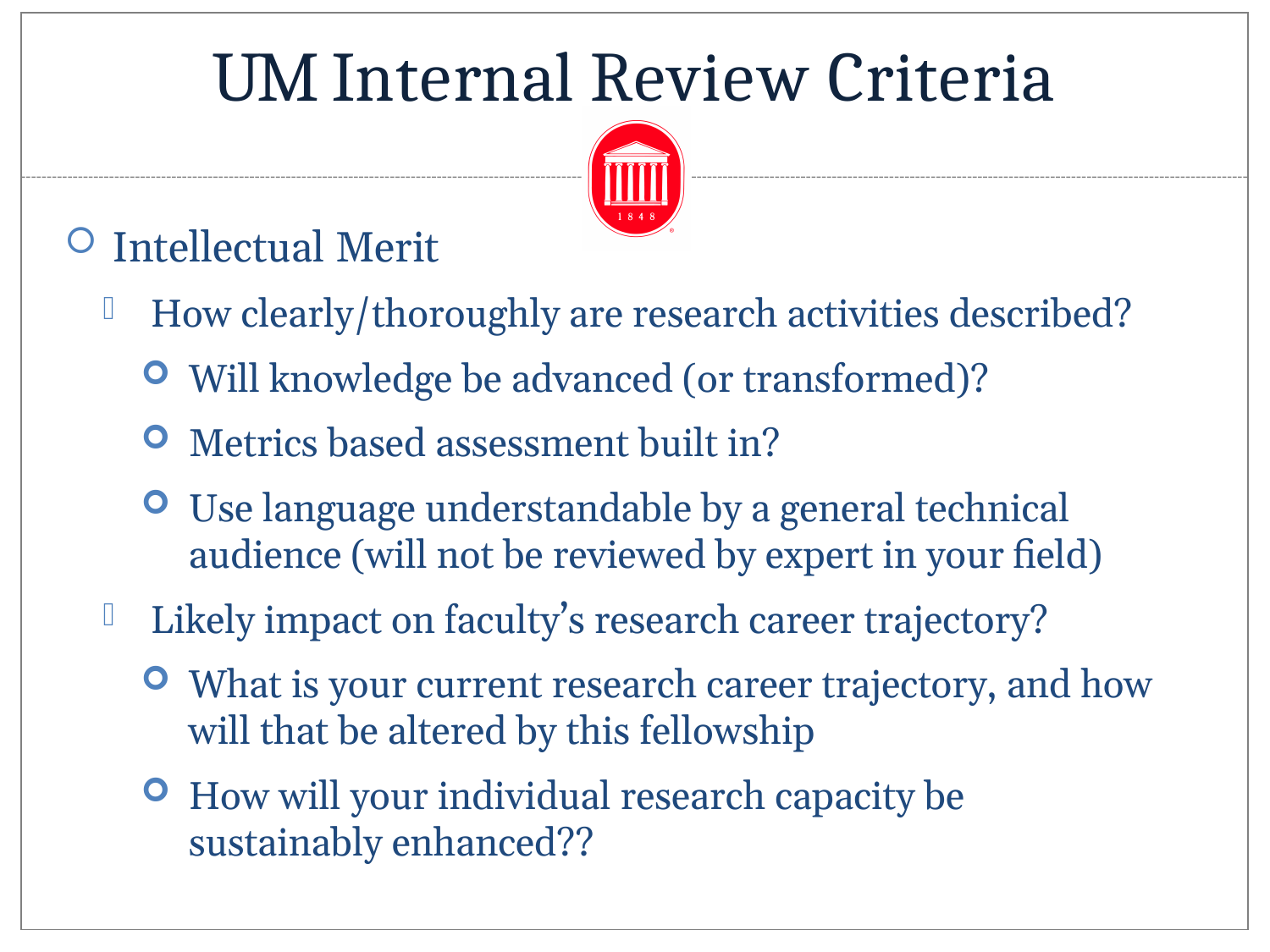

# UM Internal Review Criteria

Intellectual Merit
How clearly/thoroughly are research activities described?
Will knowledge be advanced (or transformed)?
Metrics based assessment built in?
Use language understandable by a general technical audience (will not be reviewed by expert in your field)
Likely impact on faculty’s research career trajectory?
What is your current research career trajectory, and how will that be altered by this fellowship
How will your individual research capacity be sustainably enhanced??